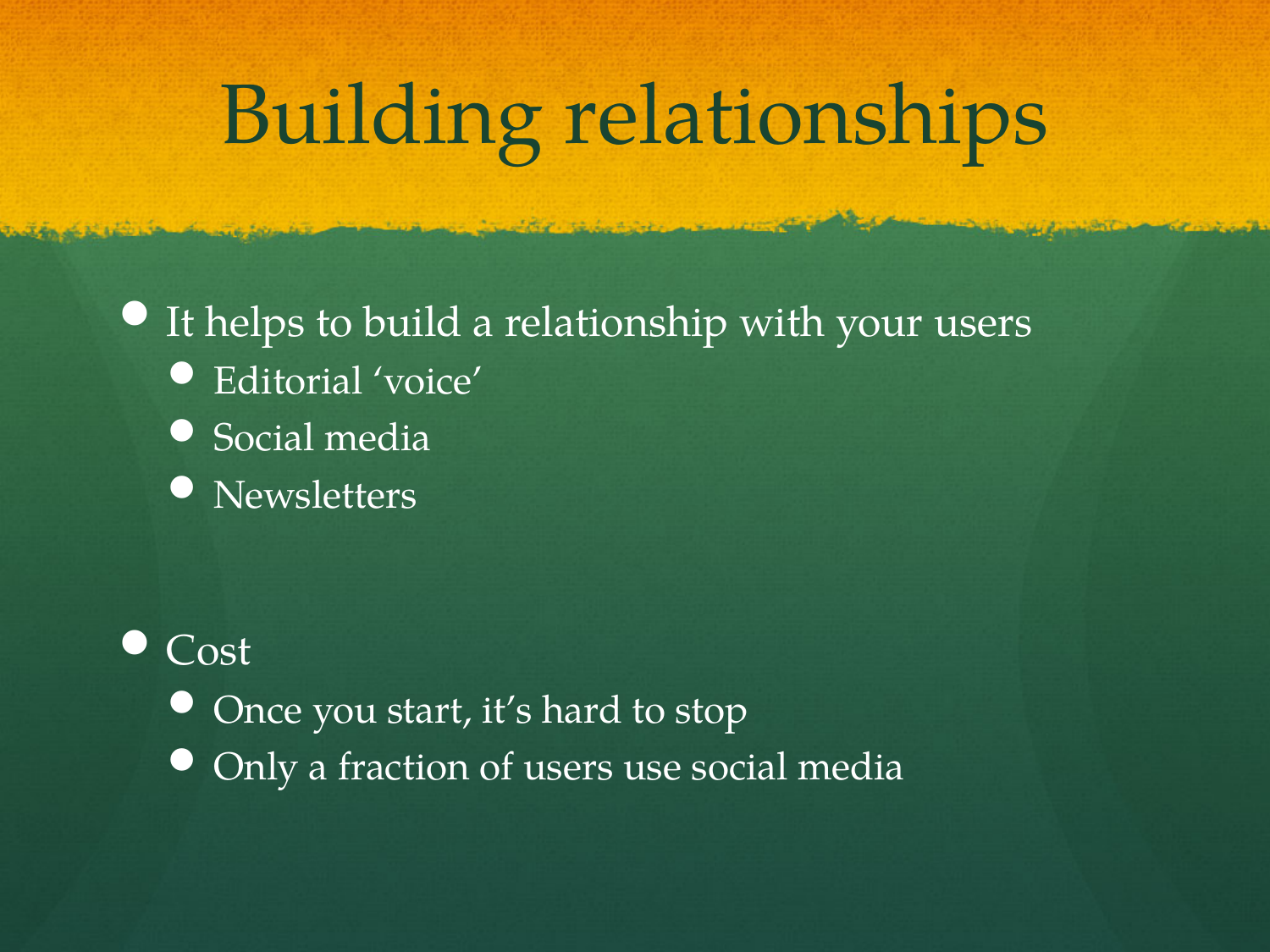

# Building relationships
It helps to build a relationship with your users
Editorial ‘voice’
Social media
Newsletters

Cost
Once you start, it’s hard to stop
Only a fraction of users use social media